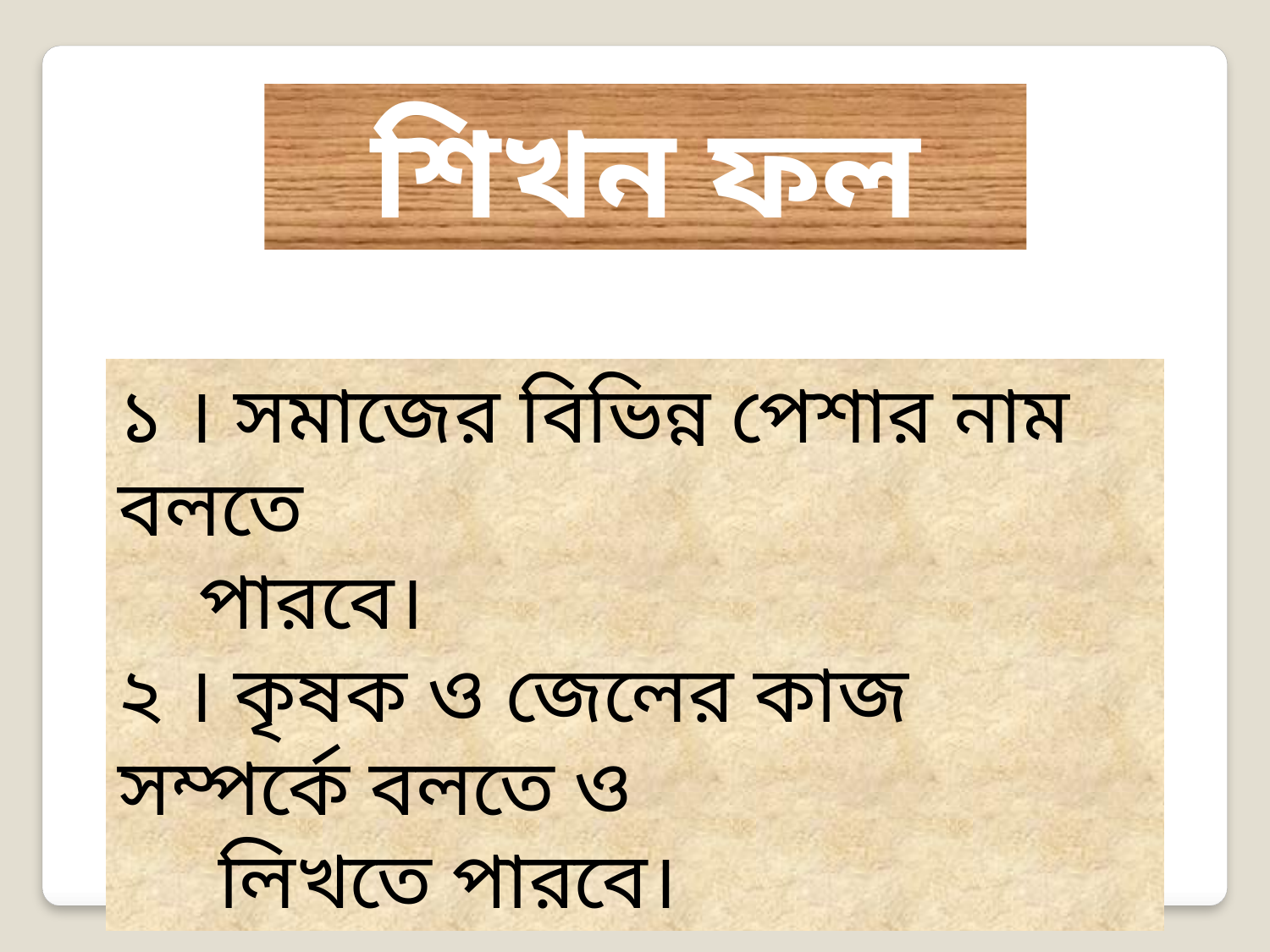

শিখন ফল
১ । সমাজের বিভিন্ন পেশার নাম বলতে
    পারবে।
২ । কৃষক ও জেলের কাজ সম্পর্কে বলতে ও
     লিখতে পারবে।